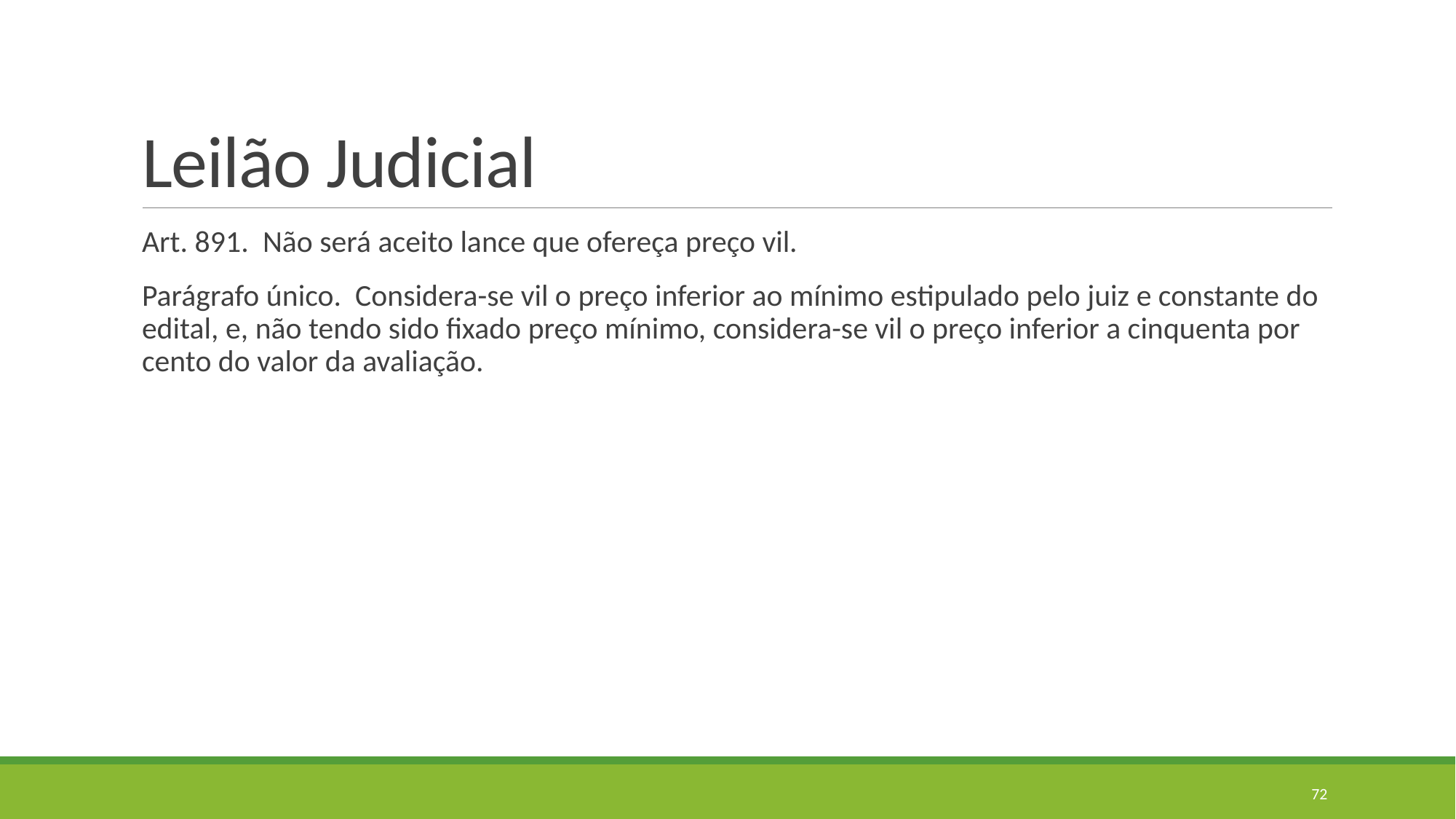

# Leilão Judicial
Art. 891.  Não será aceito lance que ofereça preço vil.
Parágrafo único.  Considera-se vil o preço inferior ao mínimo estipulado pelo juiz e constante do edital, e, não tendo sido fixado preço mínimo, considera-se vil o preço inferior a cinquenta por cento do valor da avaliação.

72